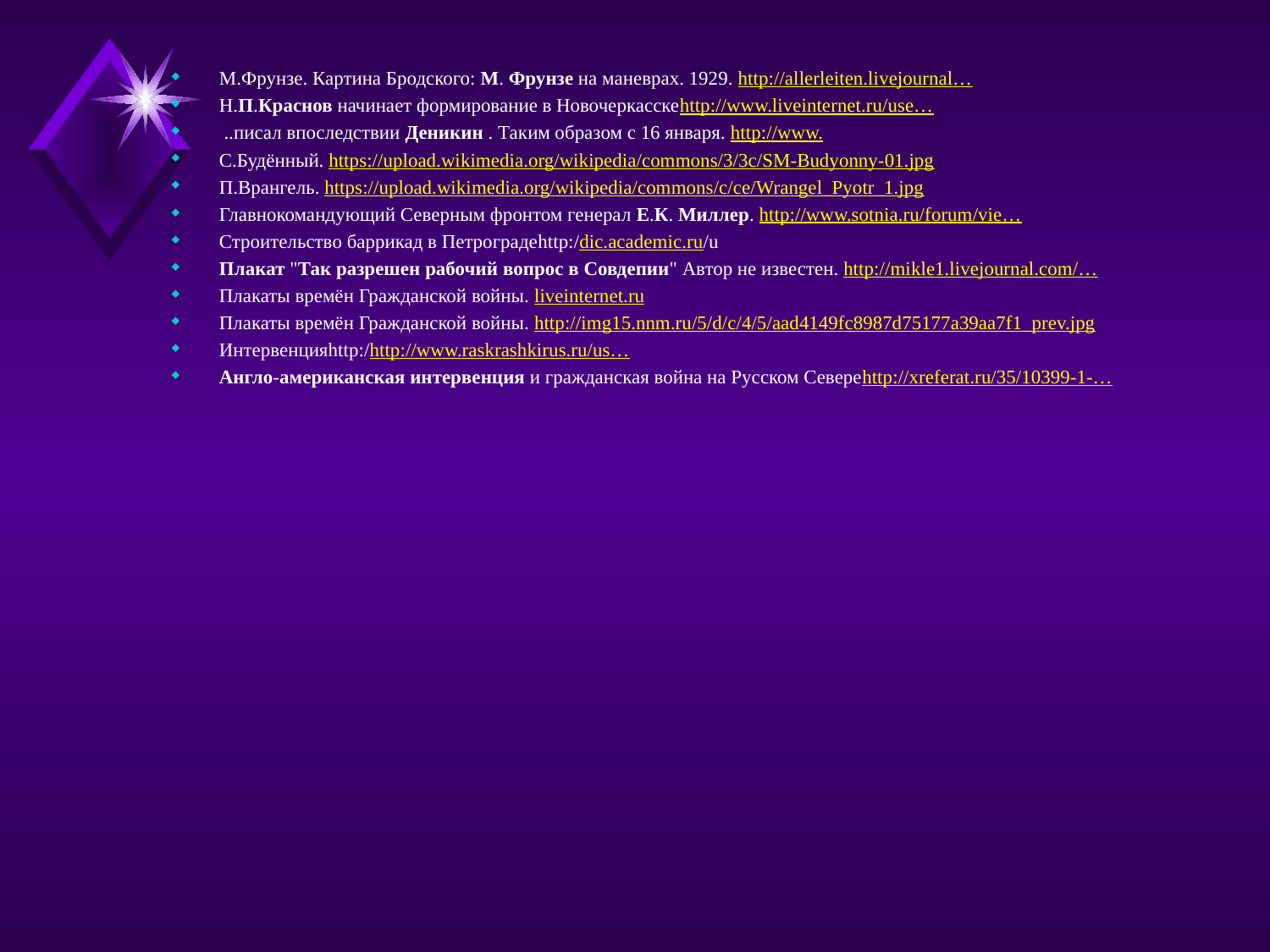

М.Фрунзе. Картина Бродского: М. Фрунзе на маневрах. 1929. http://allerleiten.livejournal…
Н.П.Краснов начинает формирование в Новочеркасскеhttp://www.liveinternet.ru/use…
 ..писал впоследствии Деникин . Таким образом с 16 января. http://www.
С.Будённый. https://upload.wikimedia.org/wikipedia/commons/3/3c/SM-Budyonny-01.jpg
П.Врангель. https://upload.wikimedia.org/wikipedia/commons/c/ce/Wrangel_Pyotr_1.jpg
Главнокомандующий Северным фронтом генерал Е.К. Миллер. http://www.sotnia.ru/forum/vie…
Строительство баррикад в Петроградеhttp:/dic.academic.ru/u
Плакат "Так разрешен рабочий вопрос в Совдепии" Автор не известен. http://mikle1.livejournal.com/…
Плакаты времён Гражданской войны. liveinternet.ru
Плакаты времён Гражданской войны. http://img15.nnm.ru/5/d/c/4/5/aad4149fc8987d75177a39aa7f1_prev.jpg
Интервенцияhttp:/http://www.raskrashkirus.ru/us…
Англо-американская интервенция и гражданская война на Русском Севереhttp://xreferat.ru/35/10399-1-…